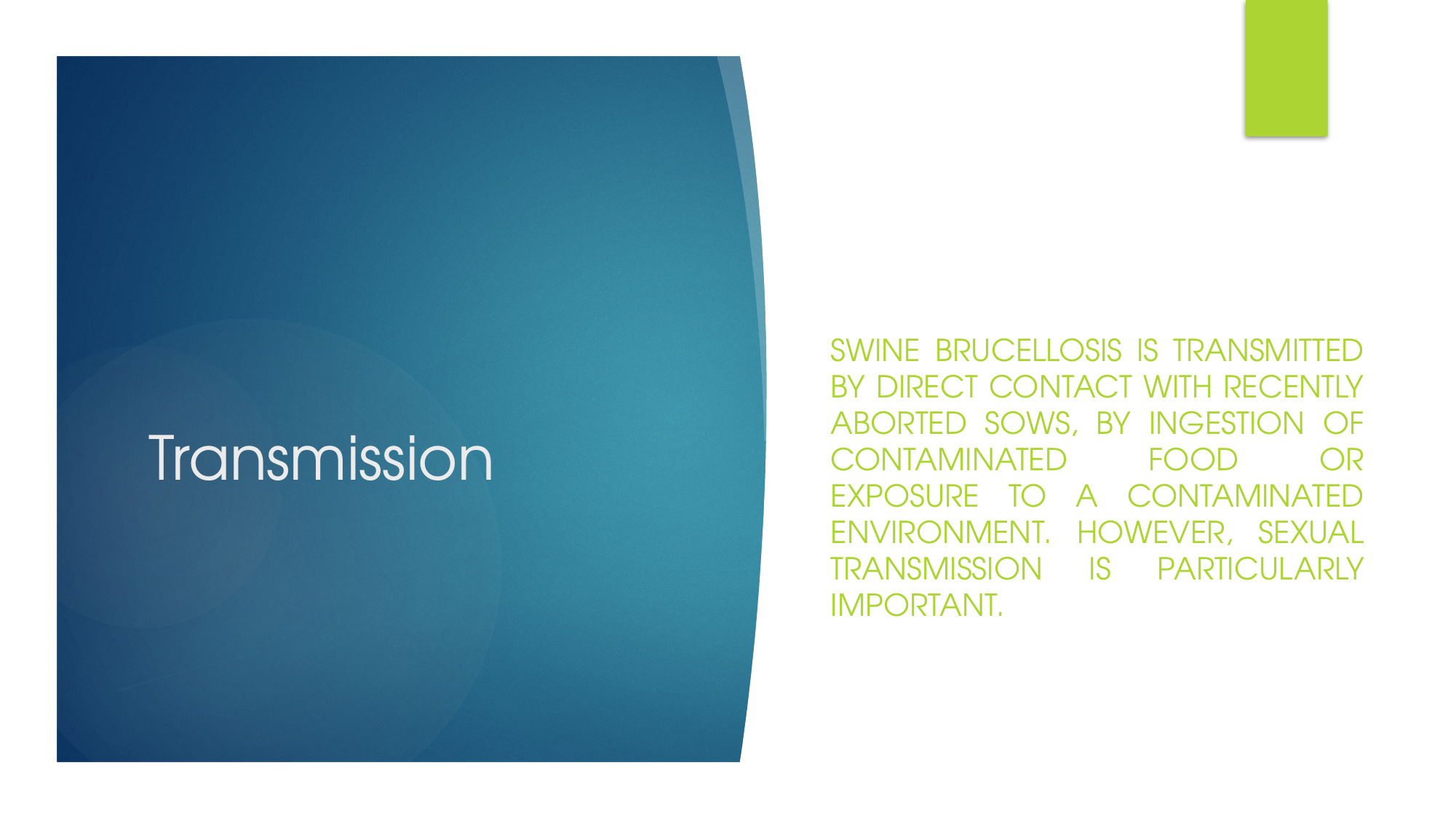

Swine brucellosis is transmitted by direct contact with recently aborted sows, by ingestion of contaminated food or exposure to a contaminated environment. However, sexual transmission is particularly important.
# Transmission